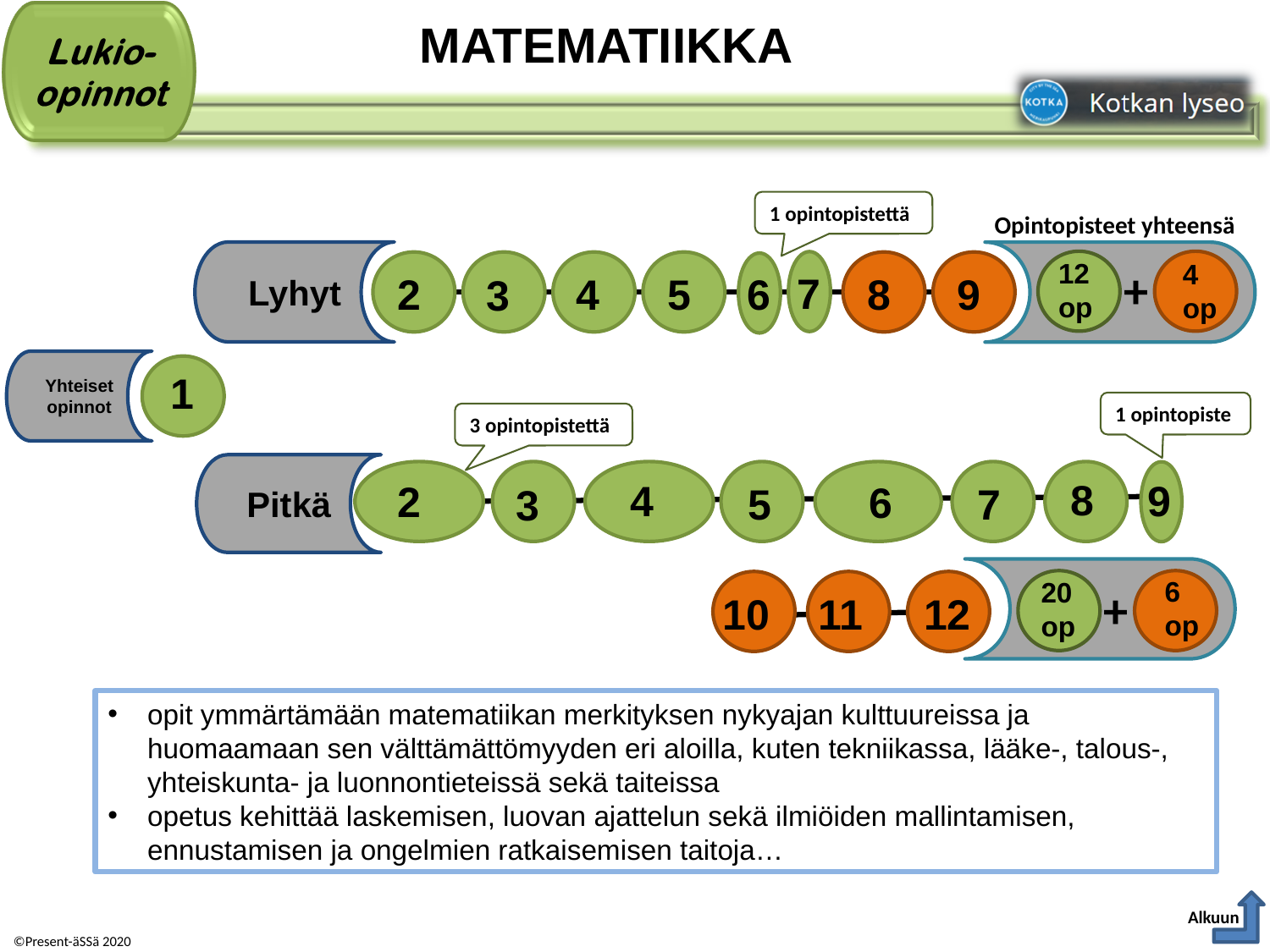

# MATEMATIIKKA
1 opintopistettä
Opintopisteet yhteensä
12 op
4 op
Lyhyt

+
7
2
4
5
6
8
9
3
Yhteiset
opinnot

1
1 opintopiste
3 opintopistettä
Pitkä

8
  4
9
 2
   6
5
7
3
6 op
20 op

+
10
11
12
opit ymmärtämään matematiikan merkityksen nykyajan kulttuureissa ja huomaamaan sen välttämättömyyden eri aloilla, kuten tekniikassa, lääke-, talous-, yhteiskunta- ja luonnontieteissä sekä taiteissa
opetus kehittää laskemisen, luovan ajattelun sekä ilmiöiden mallintamisen, ennustamisen ja ongelmien ratkaisemisen taitoja…

Alkuun